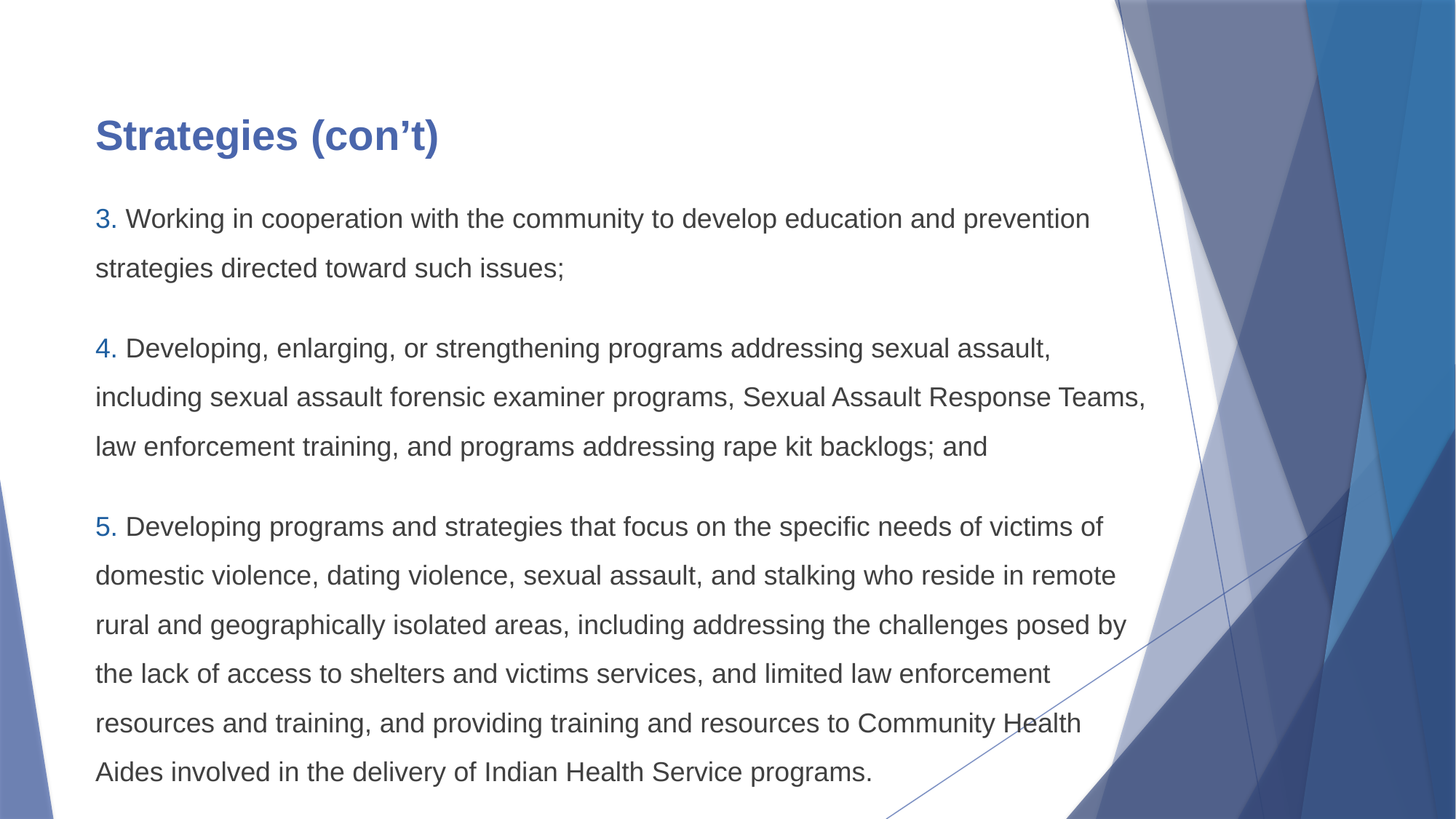

# Strategies (con’t)
3. Working in cooperation with the community to develop education and prevention strategies directed toward such issues;

4. Developing, enlarging, or strengthening programs addressing sexual assault, including sexual assault forensic examiner programs, Sexual Assault Response Teams, law enforcement training, and programs addressing rape kit backlogs; and

5. Developing programs and strategies that focus on the specific needs of victims of domestic violence, dating violence, sexual assault, and stalking who reside in remote rural and geographically isolated areas, including addressing the challenges posed by the lack of access to shelters and victims services, and limited law enforcement resources and training, and providing training and resources to Community Health Aides involved in the delivery of Indian Health Service programs.